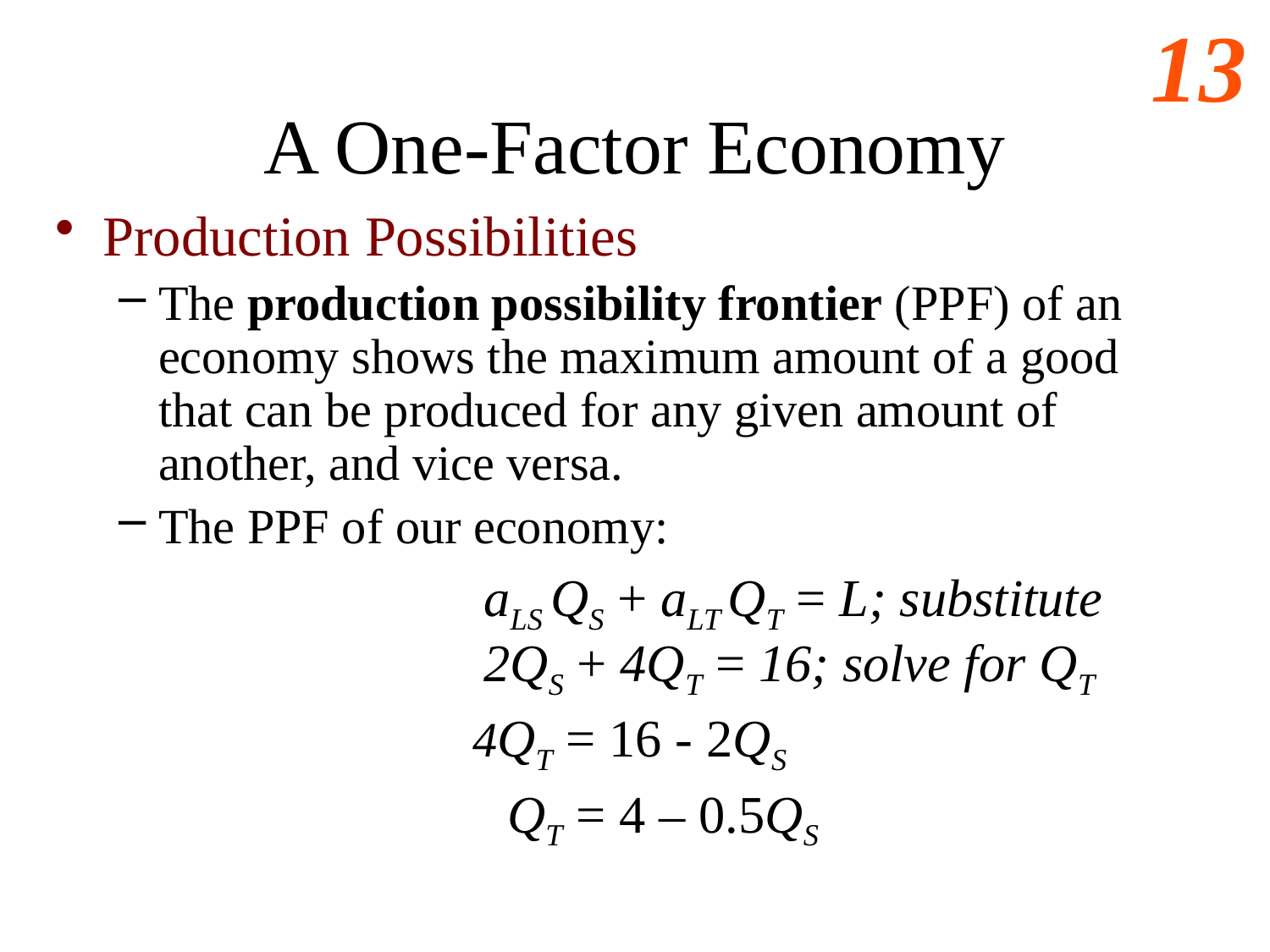

# A One-Factor Economy
Production Possibilities
The production possibility frontier (PPF) of an economy shows the maximum amount of a good that can be produced for any given amount of another, and vice versa.
The PPF of our economy:
    				aLS QS + aLT QT = L; substitute			 	2QS + 4QT = 16; solve for QT
4QT = 16 - 2QS
     QT = 4 – 0.5QS